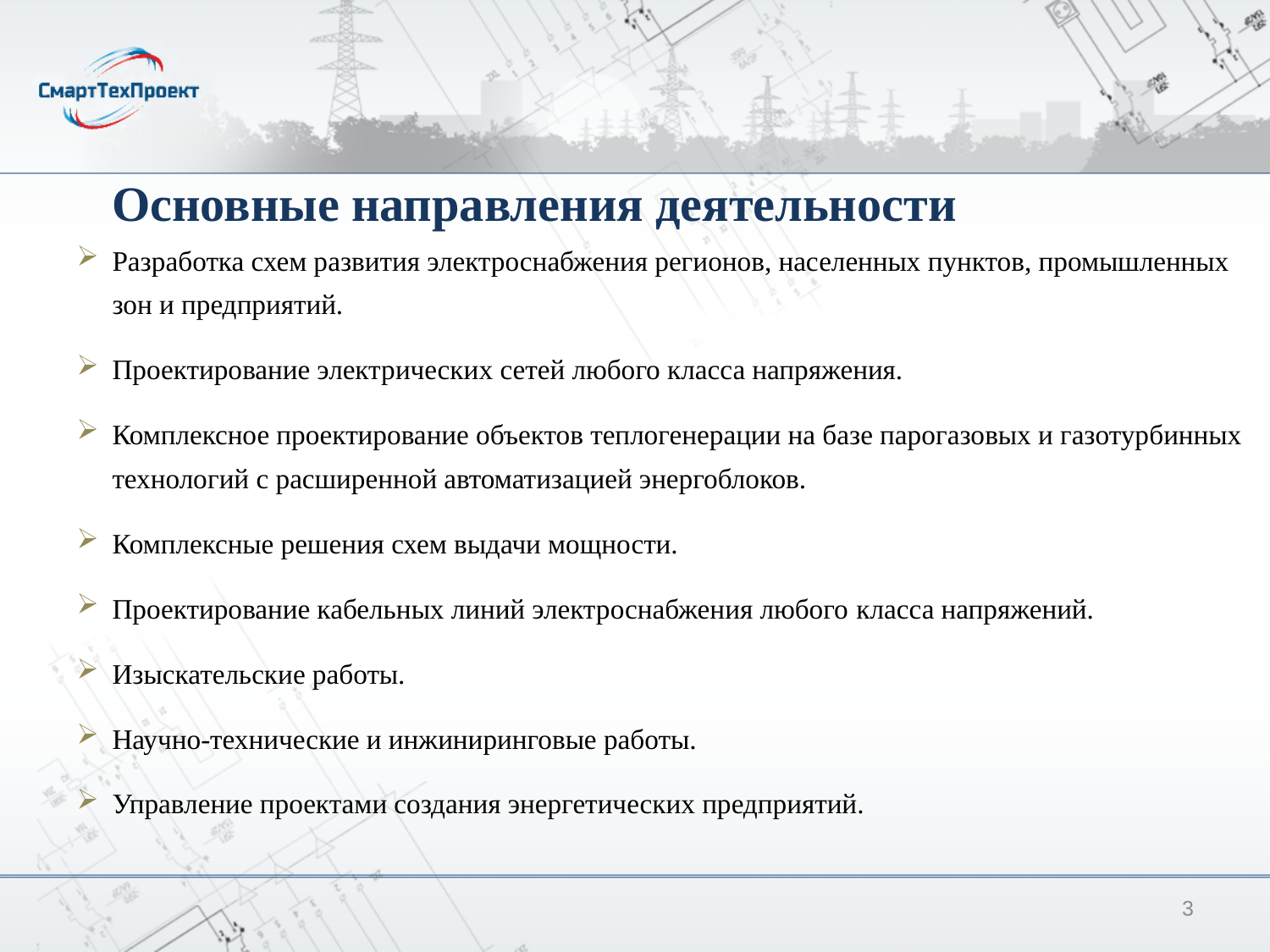

# Основные направления деятельности
Разработка схем развития электроснабжения регионов, населенных пунктов, промышленных зон и предприятий.
Проектирование электрических сетей любого класса напряжения.
Комплексное проектирование объектов теплогенерации на базе парогазовых и газотурбинных технологий с расширенной автоматизацией энергоблоков.
Комплексные решения схем выдачи мощности.
Проектирование кабельных линий электроснабжения любого класса напряжений.
Изыскательские работы.
Научно-технические и инжиниринговые работы.
Управление проектами создания энергетических предприятий.
3